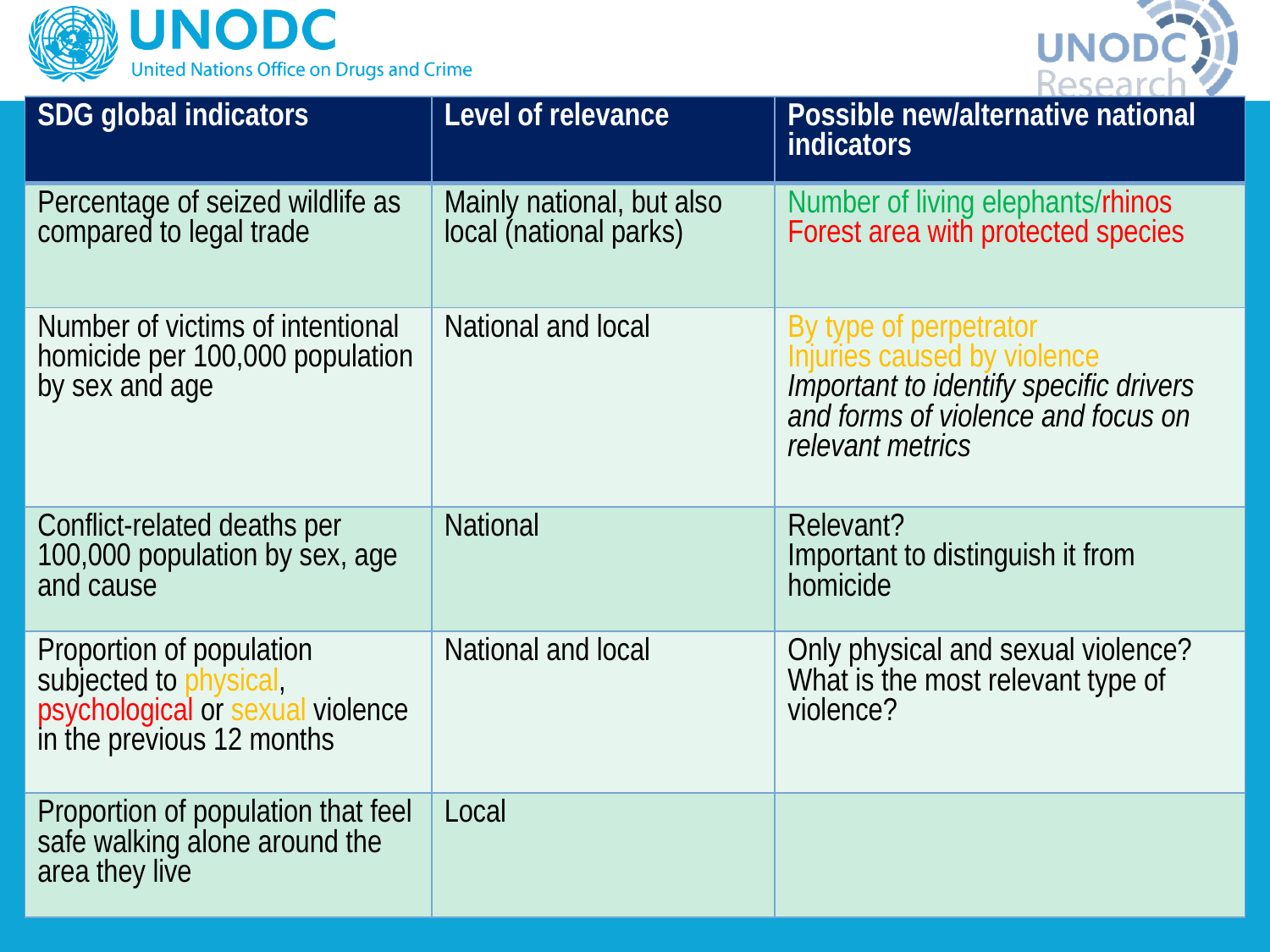

| SDG global indicators | Level of relevance | Possible new/alternative national indicators |
| --- | --- | --- |
| Percentage of seized wildlife as compared to legal trade | Mainly national, but also local (national parks) | Number of living elephants/rhinos Forest area with protected species |
| Number of victims of intentional homicide per 100,000 population by sex and age | National and local | By type of perpetrator Injuries caused by violence Important to identify specific drivers and forms of violence and focus on relevant metrics |
| Conflict-related deaths per 100,000 population by sex, age and cause | National | Relevant? Important to distinguish it from homicide |
| Proportion of population subjected to physical, psychological or sexual violence in the previous 12 months | National and local | Only physical and sexual violence? What is the most relevant type of violence? |
| Proportion of population that feel safe walking alone around the area they live | Local |  |